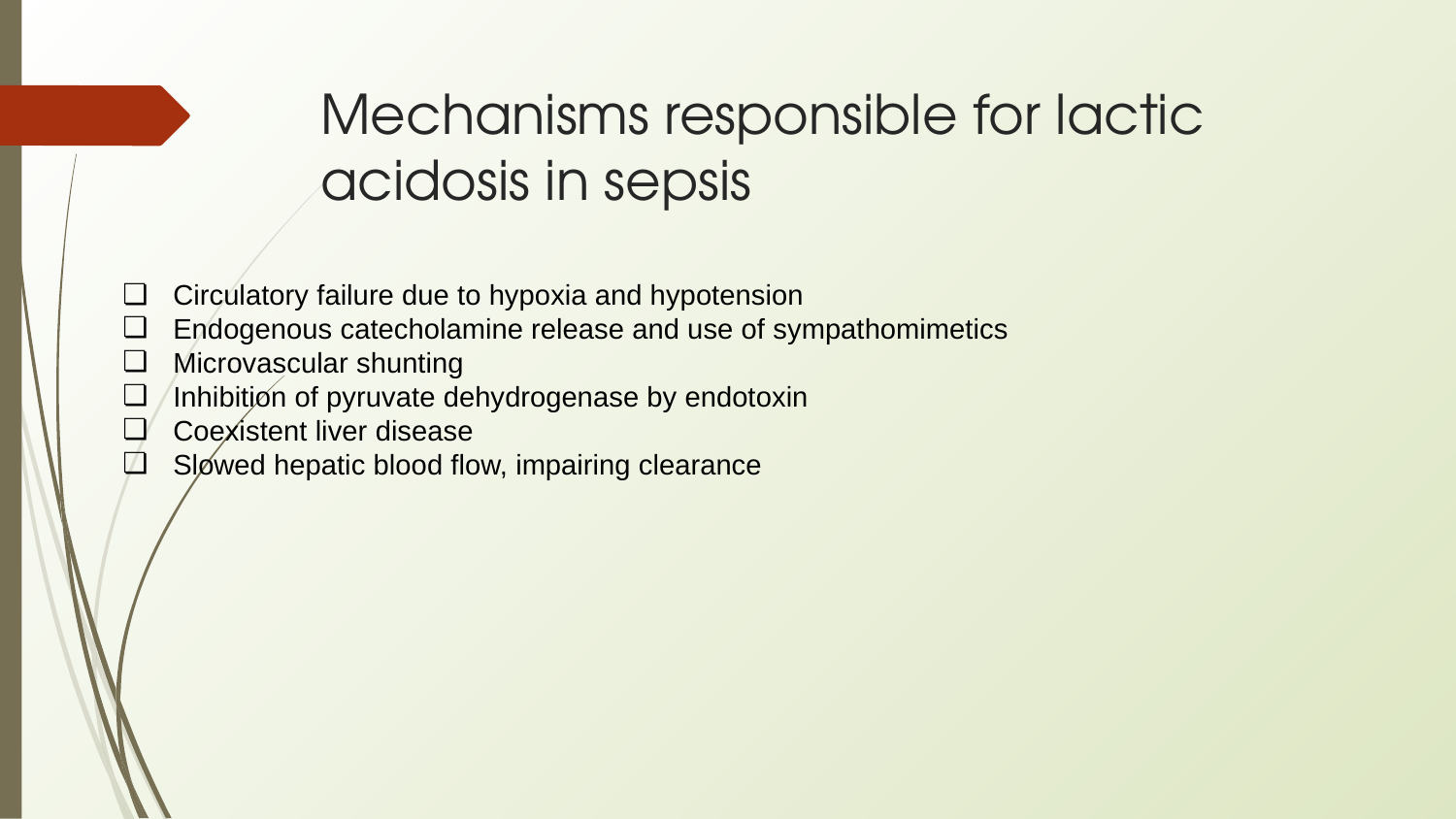

# Mechanisms responsible for lactic acidosis in sepsis
Circulatory failure due to hypoxia and hypotension
Endogenous catecholamine release and use of sympathomimetics
Microvascular shunting
Inhibition of pyruvate dehydrogenase by endotoxin
Coexistent liver disease
Slowed hepatic blood flow, impairing clearance